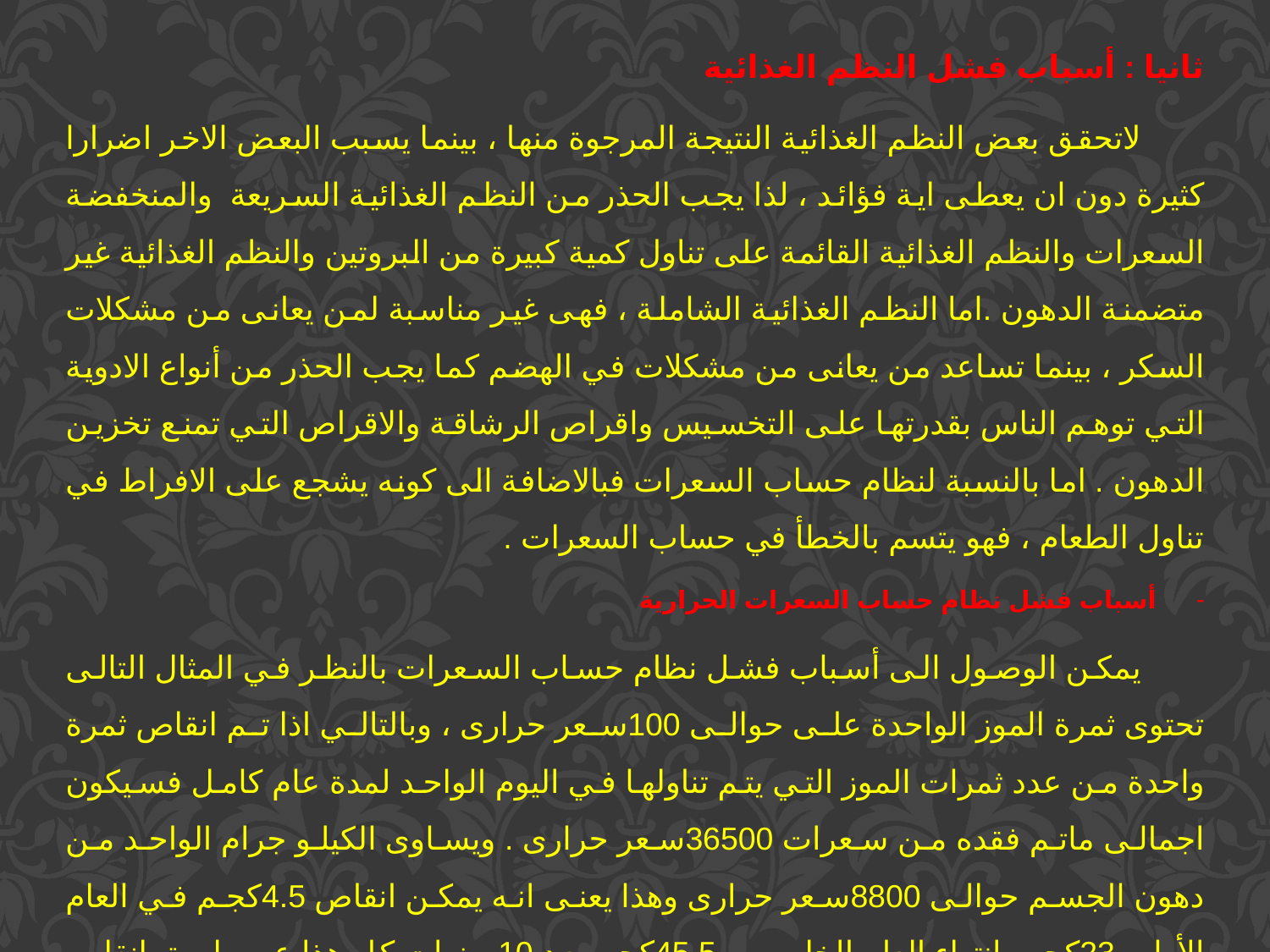

ثانيا : أسباب فشل النظم الغذائية
لاتحقق بعض النظم الغذائية النتيجة المرجوة منها ، بينما يسبب البعض الاخر اضرارا كثيرة دون ان يعطى اية فؤائد ، لذا يجب الحذر من النظم الغذائية السريعة  والمنخفضة السعرات والنظم الغذائية القائمة على تناول كمية كبيرة من البروتين والنظم الغذائية غير متضمنة الدهون .اما النظم الغذائية الشاملة ، فهى غير مناسبة لمن يعانى من مشكلات السكر ، بينما تساعد من يعانى من مشكلات في الهضم كما يجب الحذر من أنواع الادوية التي توهم الناس بقدرتها على التخسيس واقراص الرشاقة والاقراص التي تمنع تخزين الدهون . اما بالنسبة لنظام حساب السعرات فبالاضافة الى كونه يشجع على الافراط في تناول الطعام ، فهو يتسم بالخطأ في حساب السعرات .
أسباب فشل نظام حساب السعرات الحرارية
يمكن الوصول الى أسباب فشل نظام حساب السعرات بالنظر في المثال التالى تحتوى ثمرة الموز الواحدة على حوالى 100سعر حرارى ، وبالتالي اذا تم انقاص ثمرة واحدة من عدد ثمرات الموز التي يتم تناولها في اليوم الواحد لمدة عام كامل فسيكون اجمالى ماتم فقده من سعرات 36500سعر حرارى . ويساوى الكيلو جرام الواحد من دهون الجسم حوالى 8800سعر حرارى وهذا يعنى انه يمكن انقاص 4.5كجم في العام الأول و23كجم بانتهاء العام الخامس ، 45.5كجم بعد 10سنوات كل هذا عن طريق انقاص ثمرة موزة واحدة من النظم الغذائي اليومى .